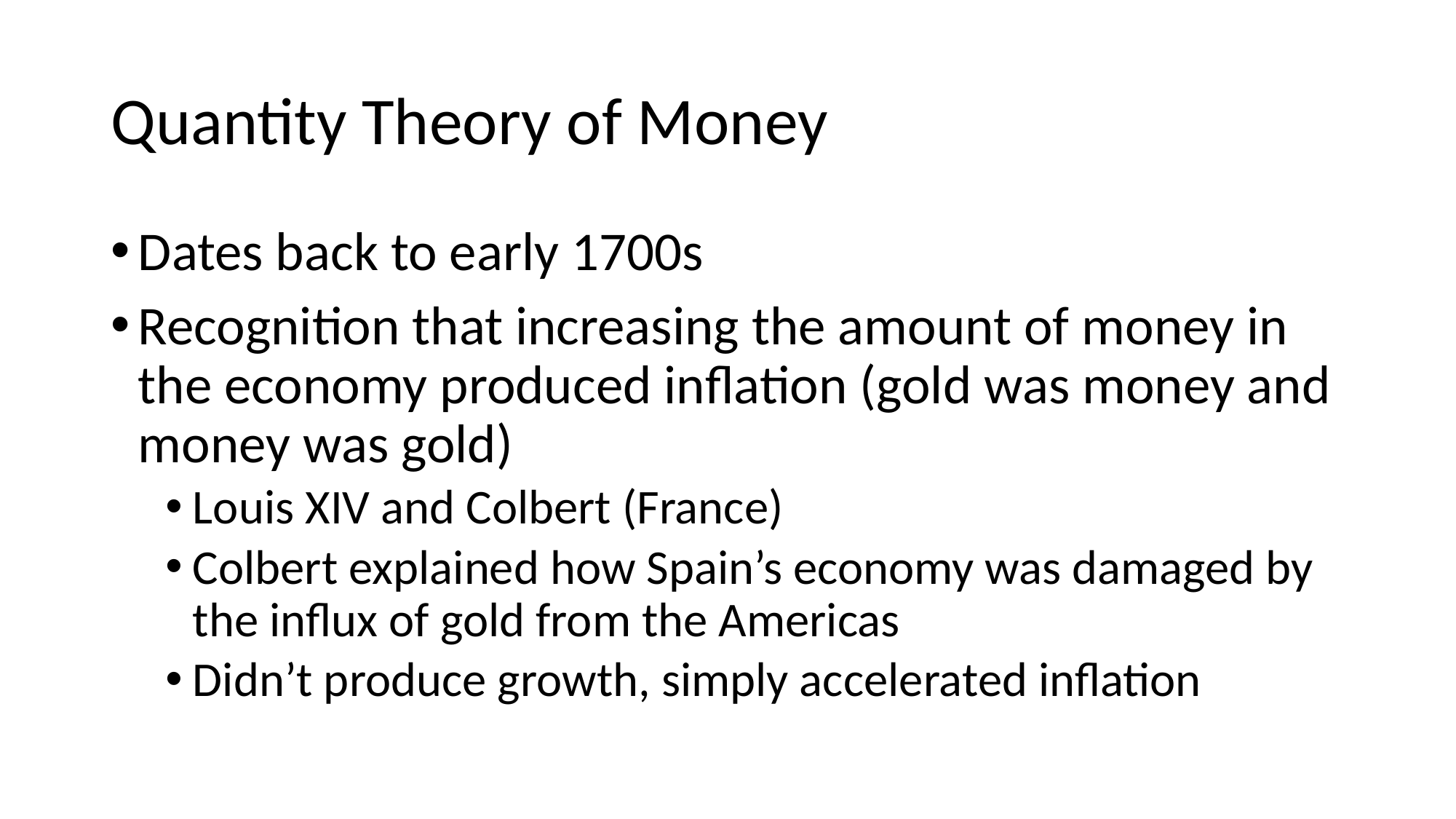

# Quantity Theory of Money
Dates back to early 1700s
Recognition that increasing the amount of money in the economy produced inflation (gold was money and money was gold)
Louis XIV and Colbert (France)
Colbert explained how Spain’s economy was damaged by the influx of gold from the Americas
Didn’t produce growth, simply accelerated inflation